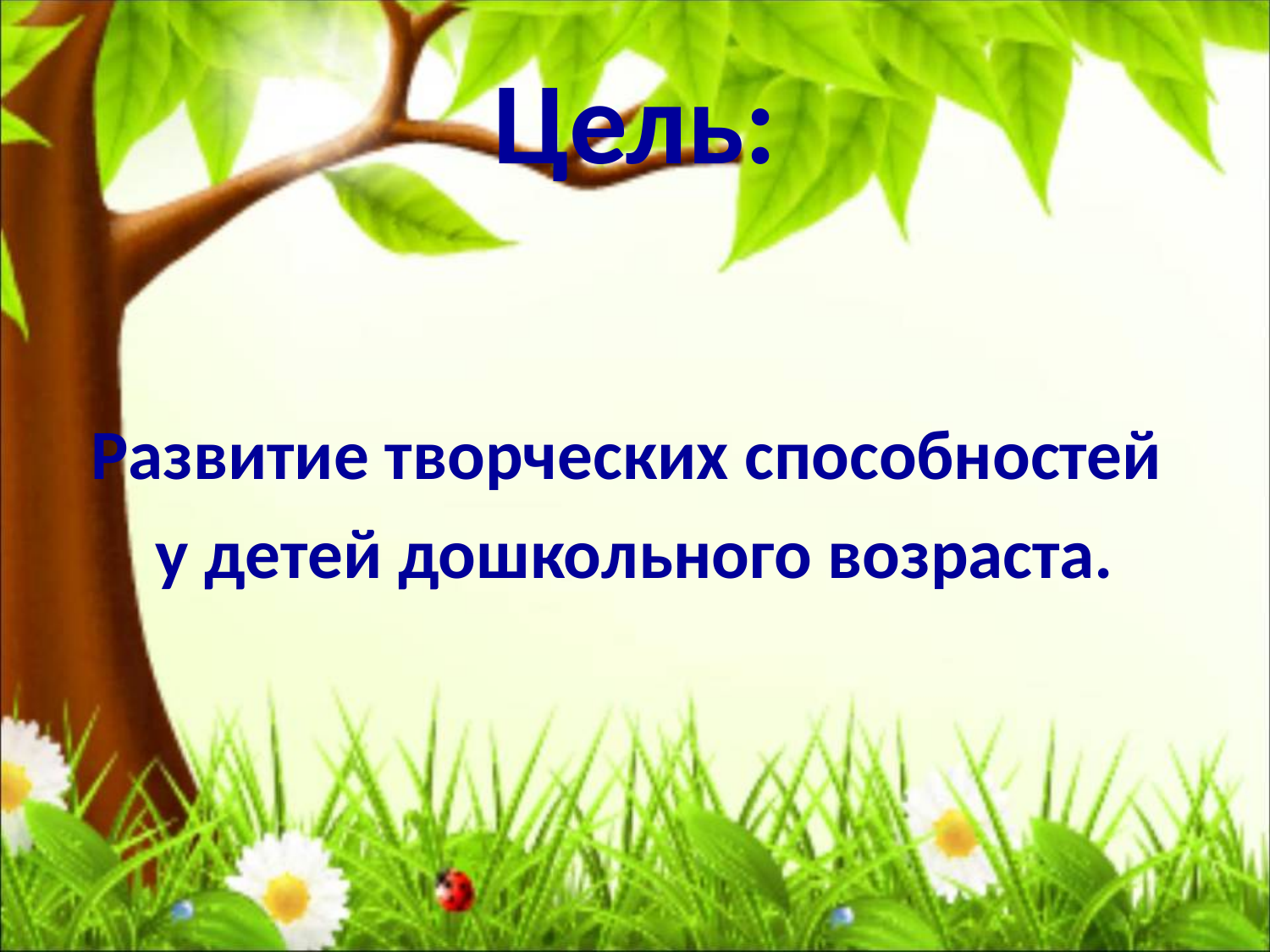

# Цель:

Развитие творческих способностей
у детей дошкольного возраста.